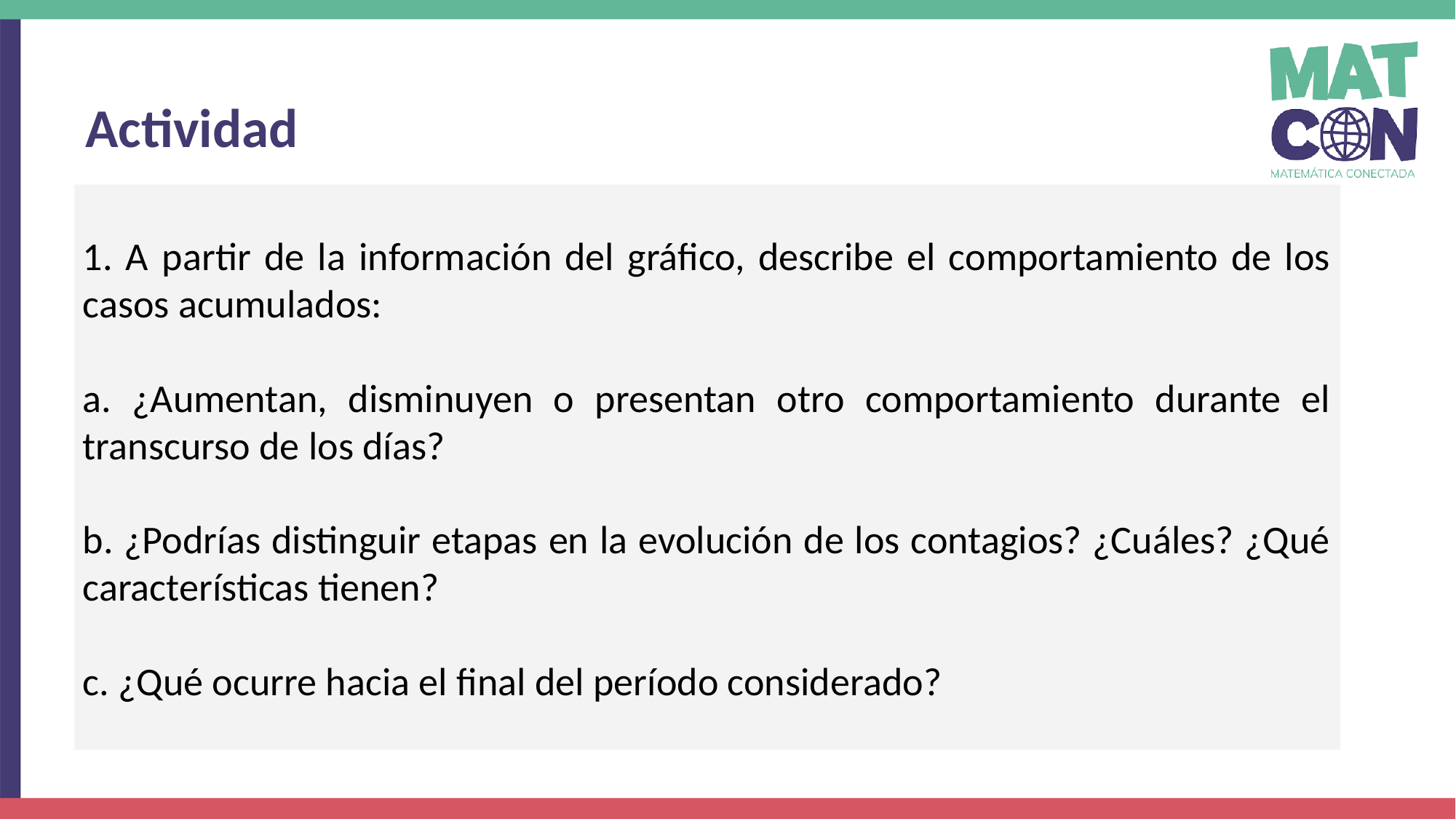

Actividad
1. A partir de la información del gráfico, describe el comportamiento de los casos acumulados:

a. ¿Aumentan, disminuyen o presentan otro comportamiento durante el transcurso de los días?

b. ¿Podrías distinguir etapas en la evolución de los contagios? ¿Cuáles? ¿Qué características tienen?

c. ¿Qué ocurre hacia el final del período considerado?